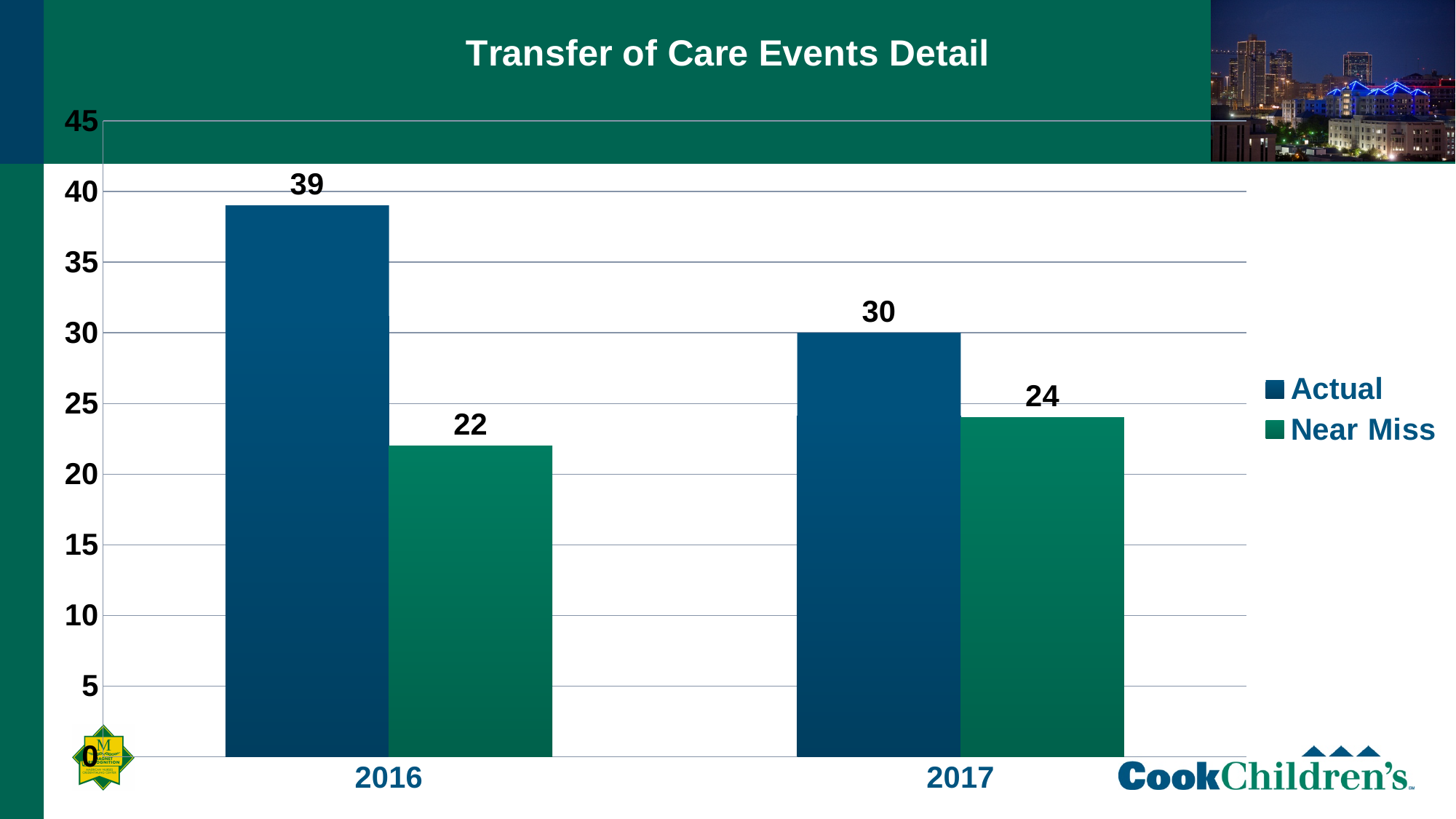

### Chart: Transfer of Care Events Detail

| Category | Actual | Near Miss |
|---|---|---|
| 2016 | 39.0 | 22.0 |
| 2017 | 30.0 | 24.0 |